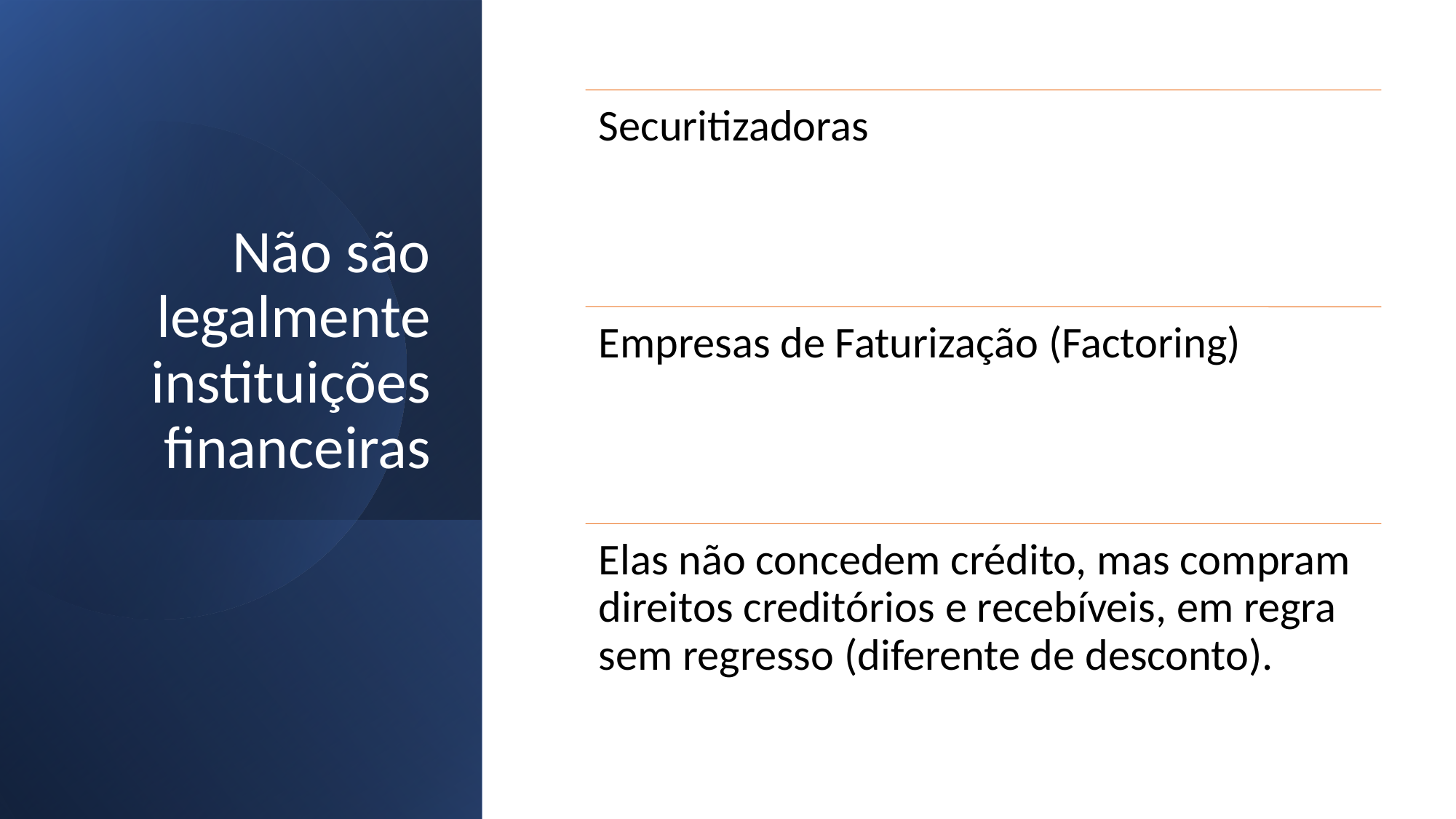

Securitizadoras
Empresas de Faturização (Factoring)
Elas não concedem crédito, mas compram direitos creditórios e recebíveis, em regra sem regresso (diferente de desconto).

# Não são legalmente instituições financeiras